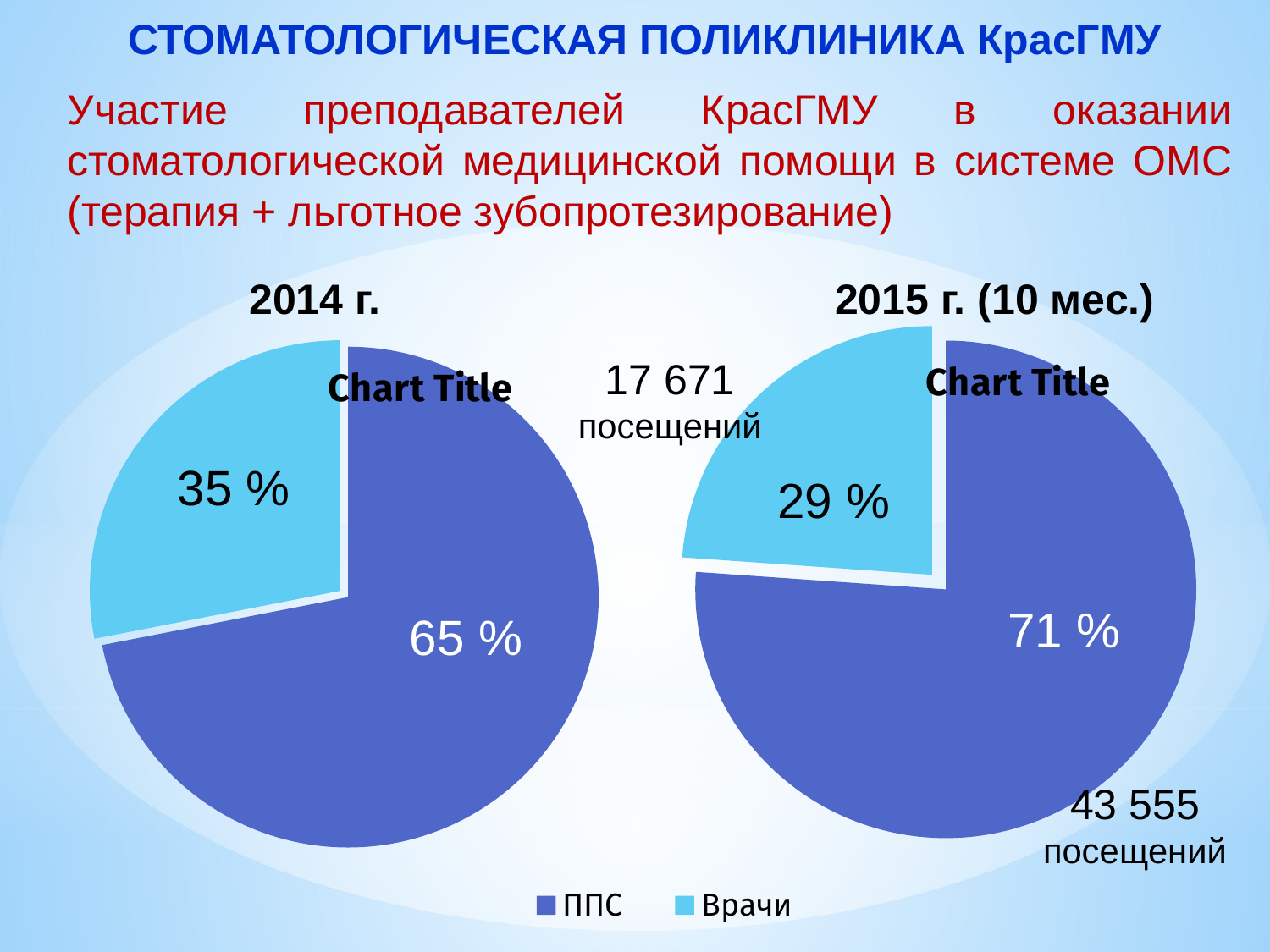

СТОМАТОЛОГИЧЕСКАЯ ПОЛИКЛИНИКА КрасГМУ
Участие преподавателей КрасГМУ в оказании стоматологической медицинской помощи в системе ОМС (терапия + льготное зубопротезирование)
2014 г.
2015 г. (10 мес.)

### Chart:

| Category |  |
|---|---|
| ППС | 10.200000000000001 |
| Врачи | 3.2 |

### Chart:

| Category |  |
|---|---|
| ППС | 8.200000000000001 |
| Врачи | 3.2 |
17 671
посещений
43 555
посещений